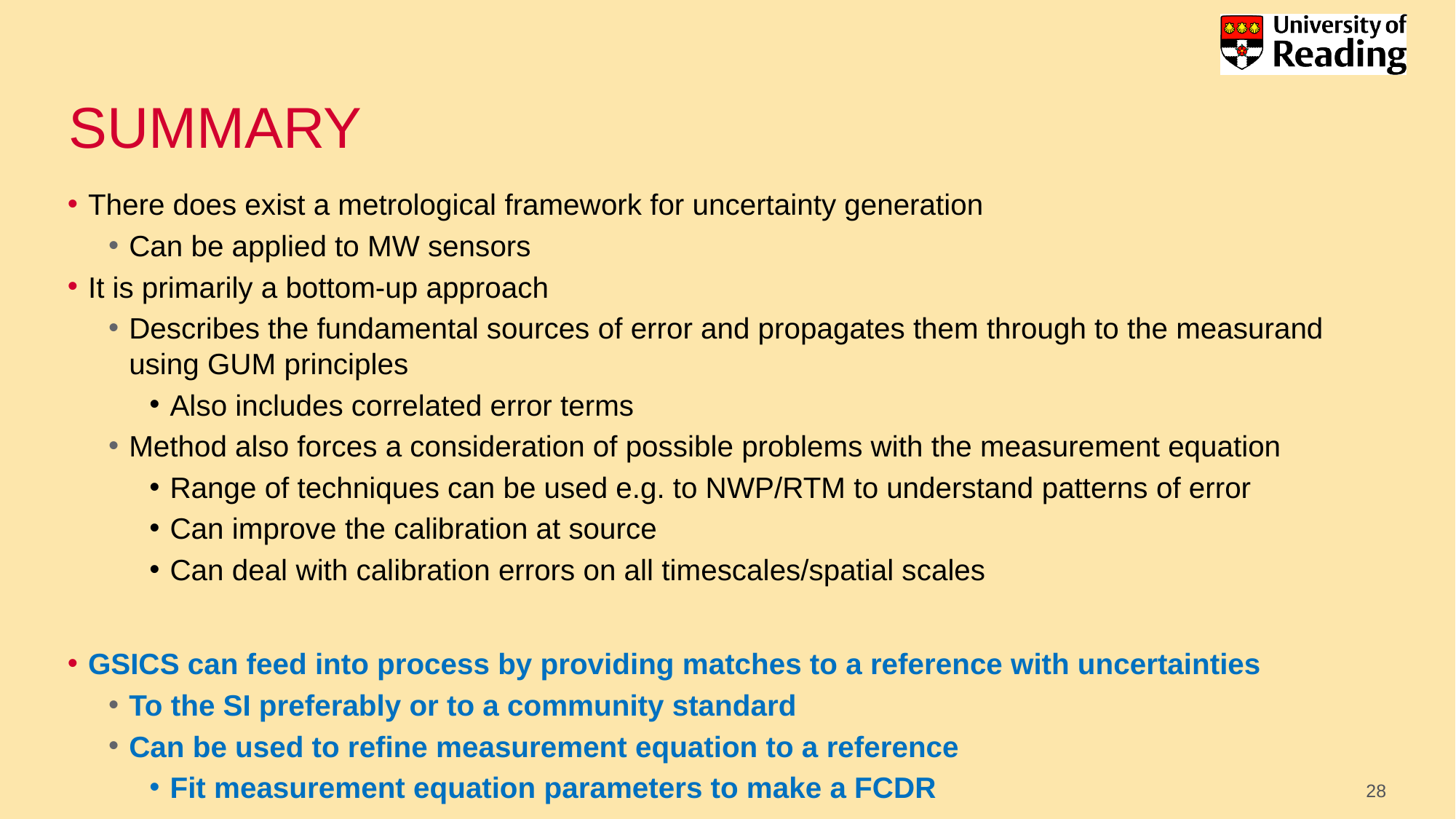

# SUMMARY
There does exist a metrological framework for uncertainty generation
Can be applied to MW sensors
It is primarily a bottom-up approach
Describes the fundamental sources of error and propagates them through to the measurand using GUM principles
Also includes correlated error terms
Method also forces a consideration of possible problems with the measurement equation
Range of techniques can be used e.g. to NWP/RTM to understand patterns of error
Can improve the calibration at source
Can deal with calibration errors on all timescales/spatial scales

GSICS can feed into process by providing matches to a reference with uncertainties
To the SI preferably or to a community standard
Can be used to refine measurement equation to a reference
Fit measurement equation parameters to make a FCDR

28